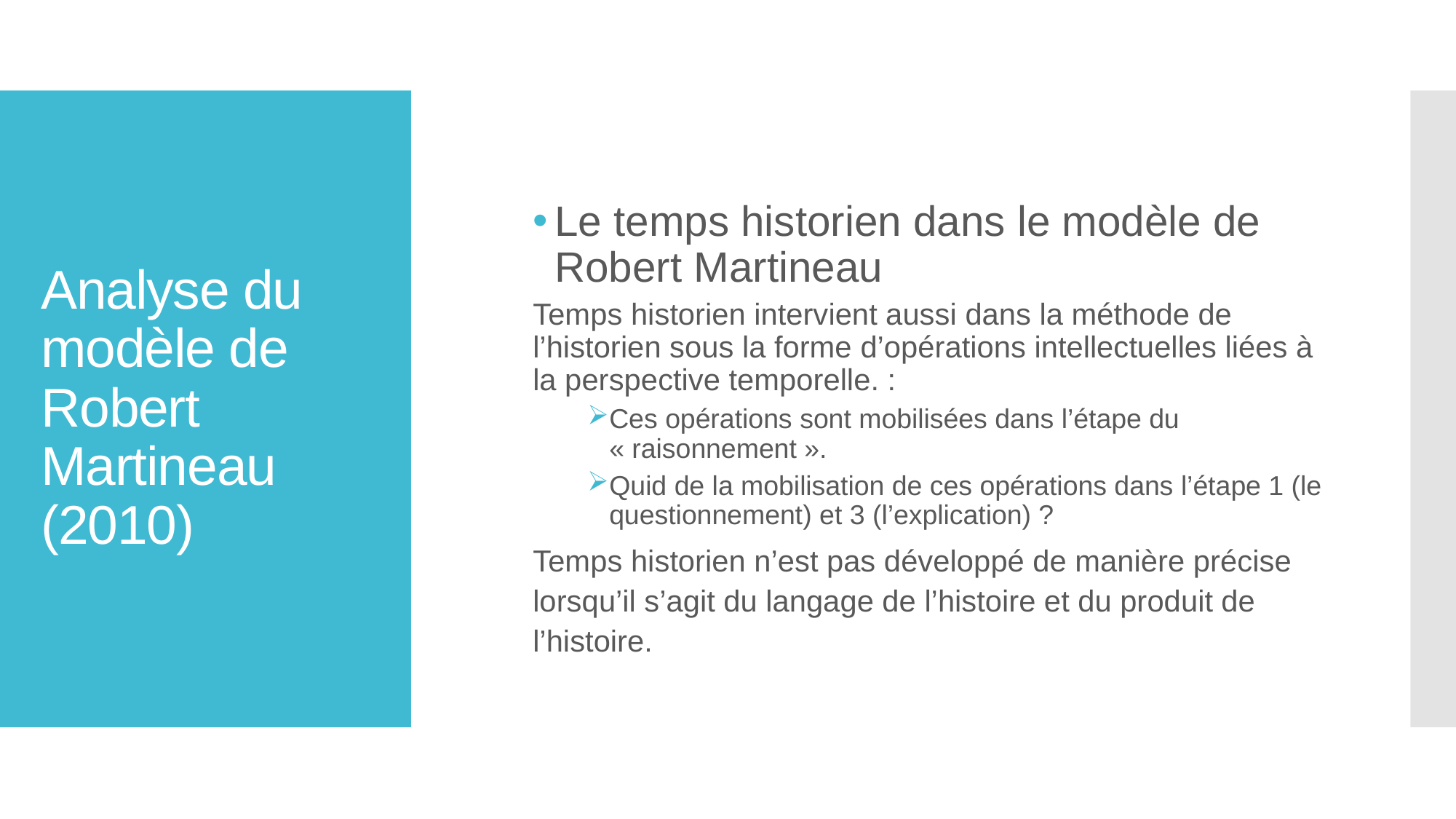

Le temps historien dans le modèle de Robert Martineau
Temps historien intervient aussi dans la méthode de l’historien sous la forme d’opérations intellectuelles liées à la perspective temporelle. :
Ces opérations sont mobilisées dans l’étape du « raisonnement ».
Quid de la mobilisation de ces opérations dans l’étape 1 (le questionnement) et 3 (l’explication) ?
Temps historien n’est pas développé de manière précise lorsqu’il s’agit du langage de l’histoire et du produit de l’histoire.
# Analyse du modèle de Robert Martineau (2010)